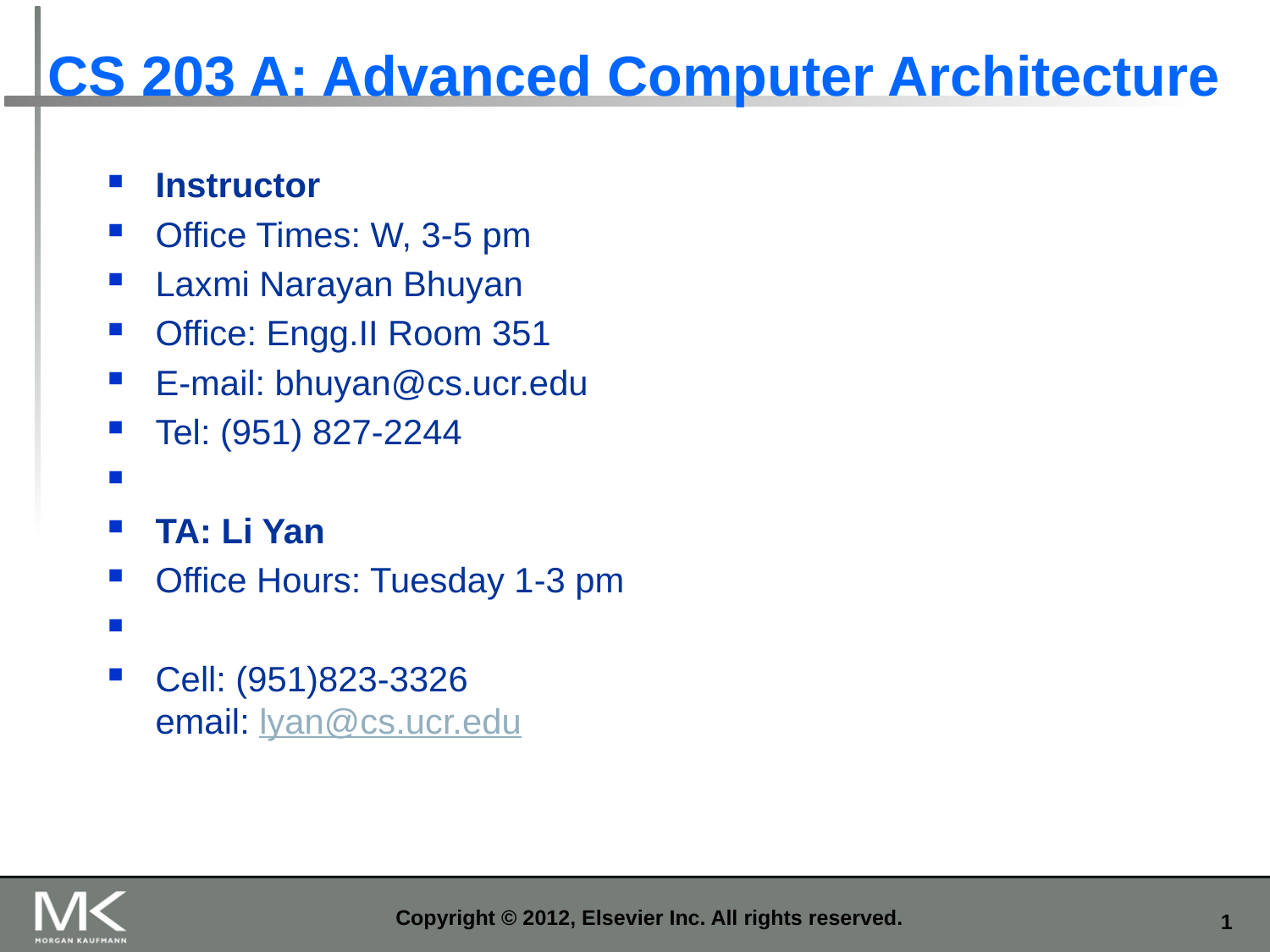

# CS 203 A: Advanced Computer Architecture
Instructor
Office Times: W, 3-5 pm
Laxmi Narayan Bhuyan
Office: Engg.II Room 351
E-mail: bhuyan@cs.ucr.edu
Tel: (951) 827-2244

TA: Li Yan
Office Hours: Tuesday 1-3 pm

Cell: (951)823-3326
email: lyan@cs.ucr.edu

Copyright © 2012, Elsevier Inc. All rights reserved.